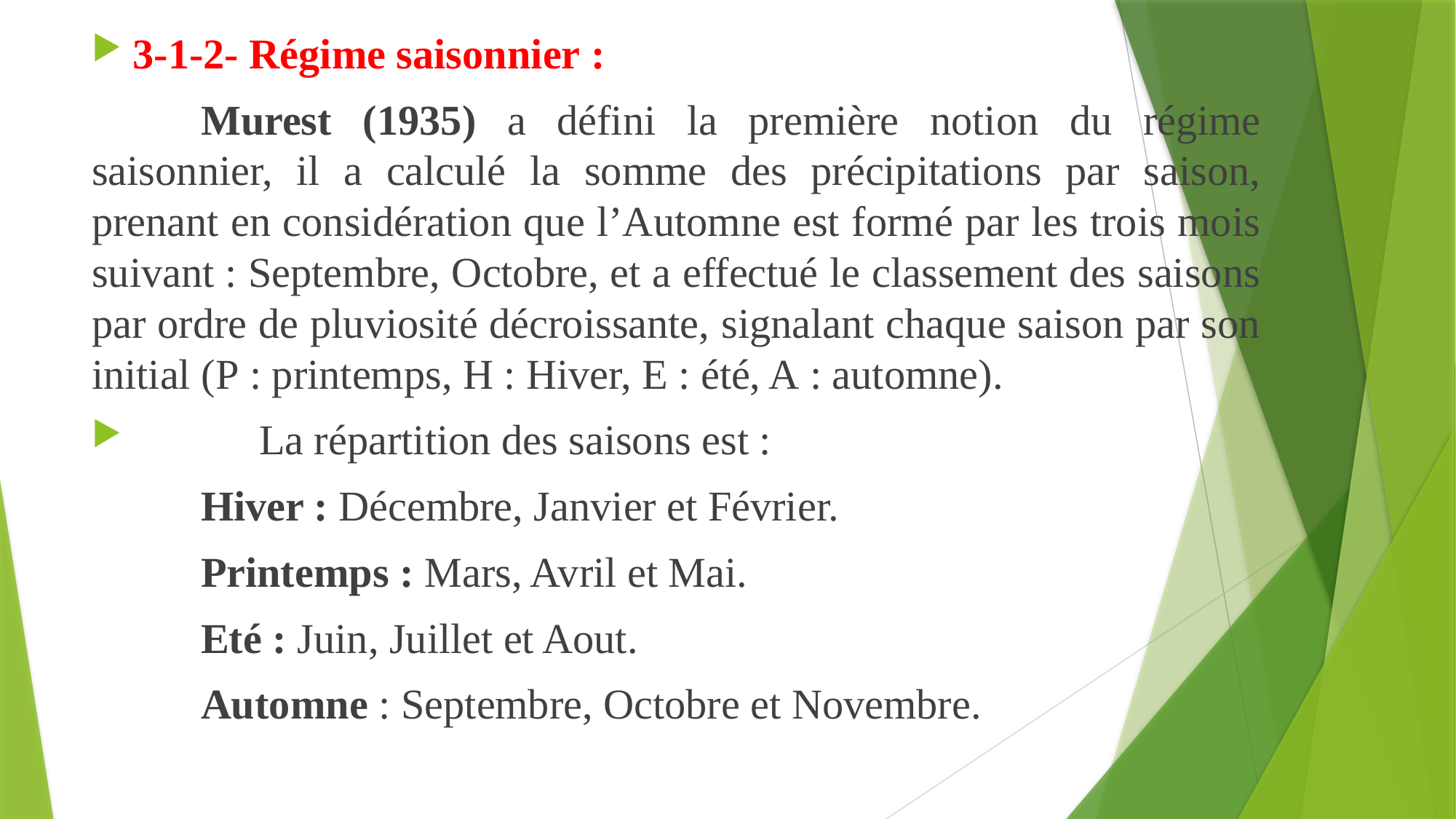

3-1-2- Régime saisonnier :
	Murest (1935) a défini la première notion du régime saisonnier, il a calculé la somme des précipitations par saison, prenant en considération que l’Automne est formé par les trois mois suivant : Septembre, Octobre, et a effectué le classement des saisons par ordre de pluviosité décroissante, signalant chaque saison par son initial (P : printemps, H : Hiver, E : été, A : automne).
            La répartition des saisons est :
	Hiver : Décembre, Janvier et Février.
	Printemps : Mars, Avril et Mai.
	Eté : Juin, Juillet et Aout.
	Automne : Septembre, Octobre et Novembre.